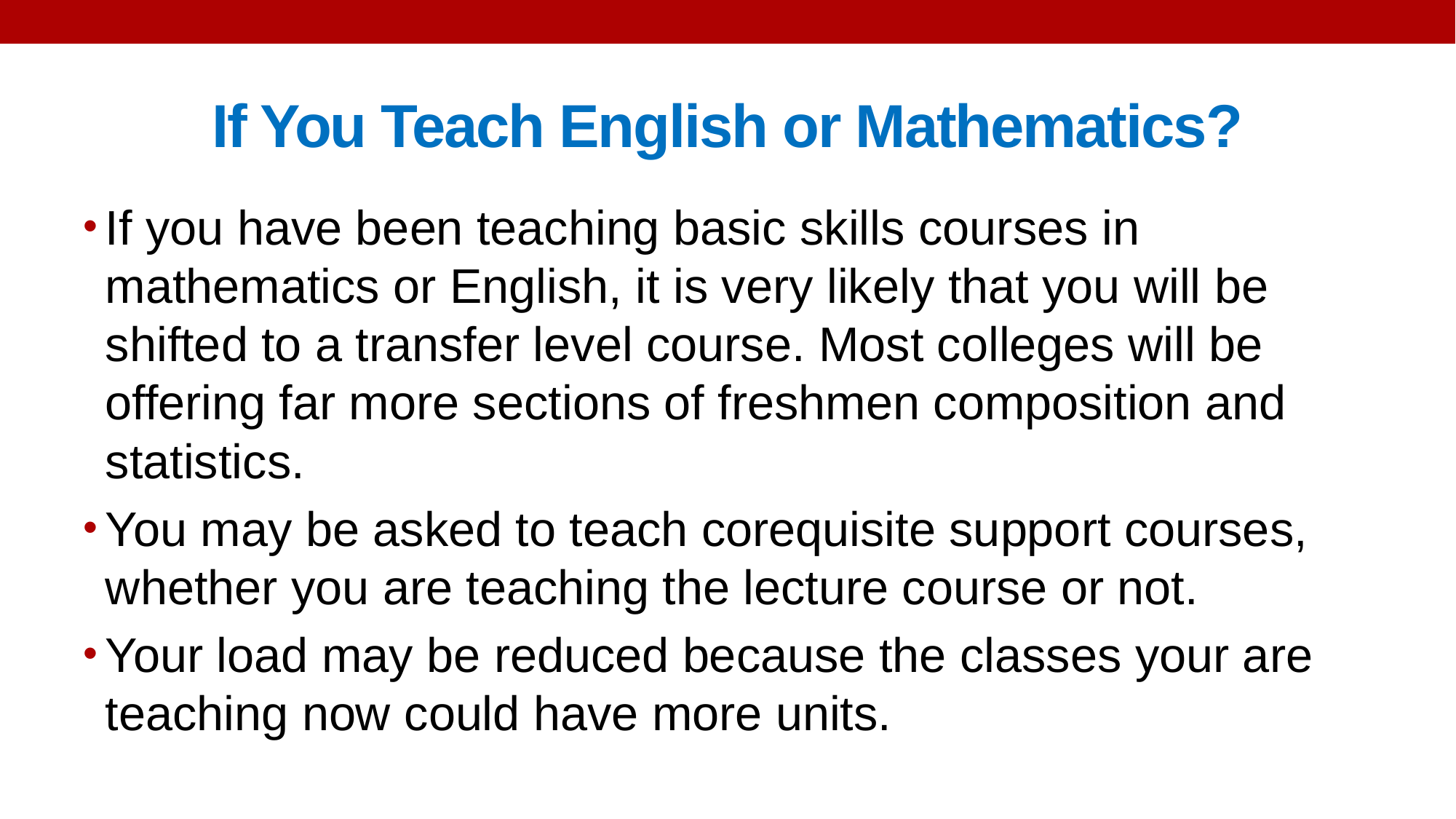

# If You Teach English or Mathematics?
If you have been teaching basic skills courses in mathematics or English, it is very likely that you will be shifted to a transfer level course. Most colleges will be offering far more sections of freshmen composition and statistics.
You may be asked to teach corequisite support courses, whether you are teaching the lecture course or not.
Your load may be reduced because the classes your are teaching now could have more units.